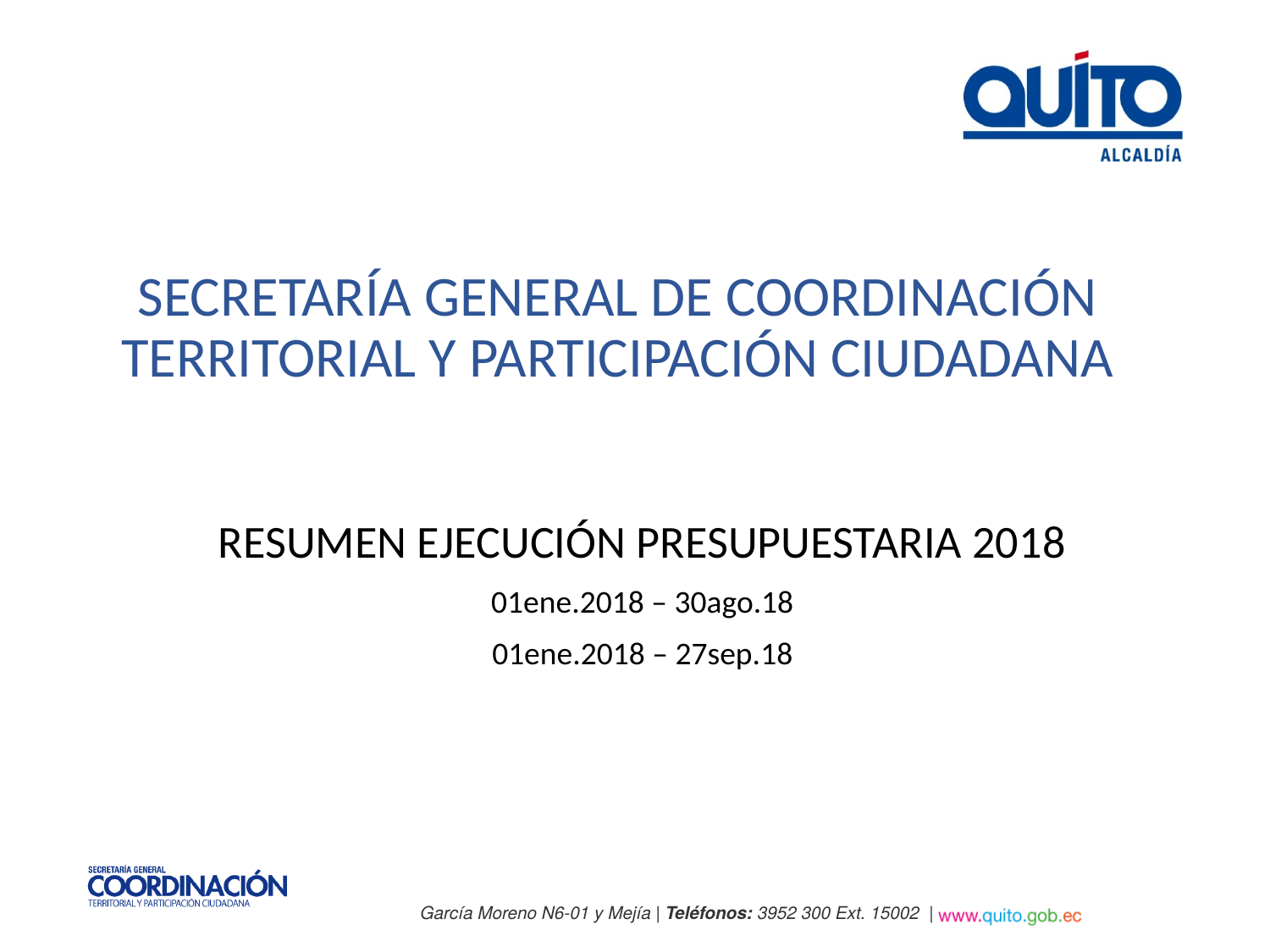

# SECRETARÍA GENERAL DE COORDINACIÓN TERRITORIAL Y PARTICIPACIÓN CIUDADANA
RESUMEN EJECUCIÓN PRESUPUESTARIA 2018
01ene.2018 – 30ago.18
01ene.2018 – 27sep.18